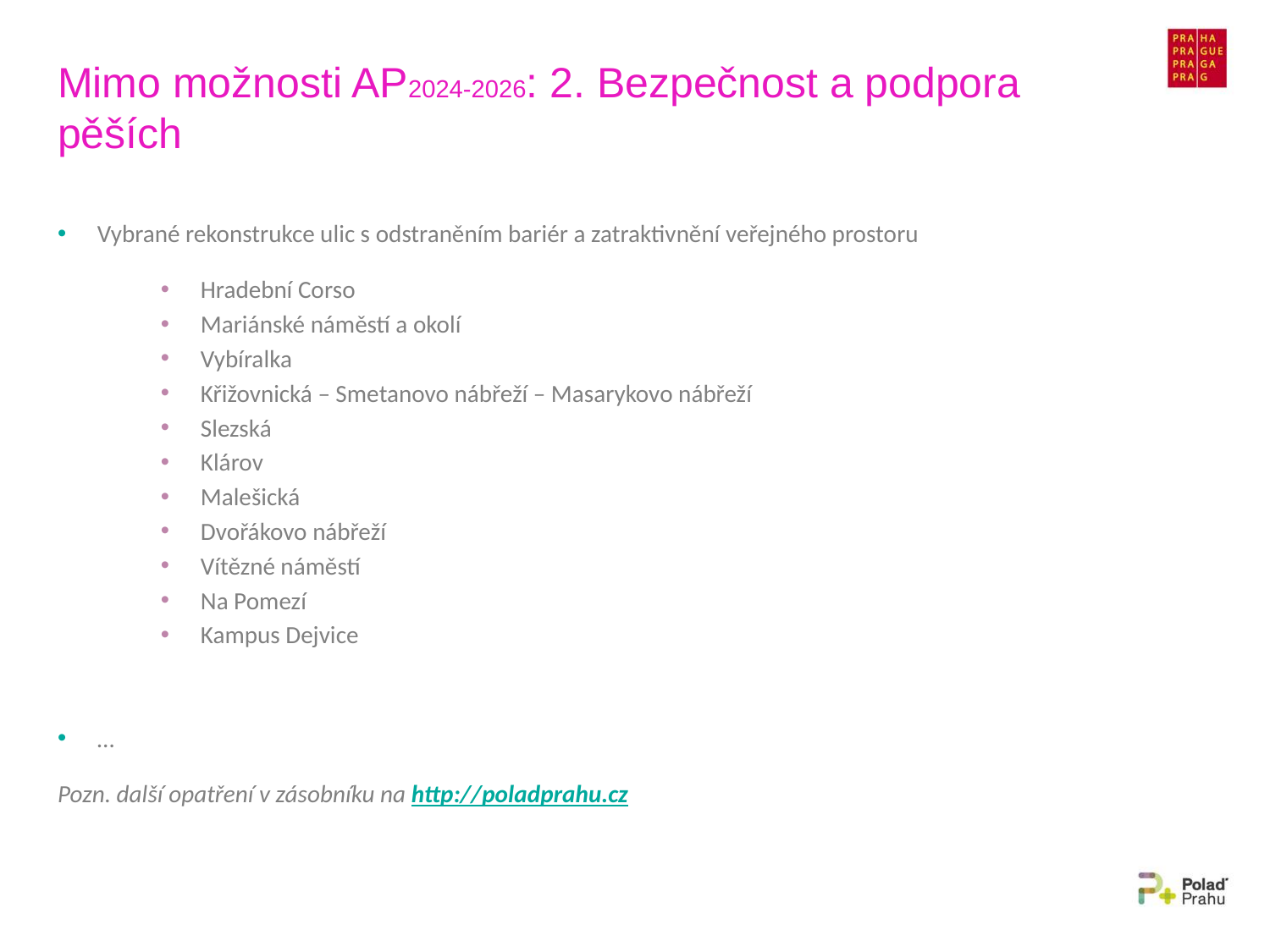

# Mimo možnosti AP2024-2026: 2. Bezpečnost a podpora pěších

Vybrané rekonstrukce ulic s odstraněním bariér a zatraktivnění veřejného prostoru
Hradební Corso
Mariánské náměstí a okolí
Vybíralka
Křižovnická – Smetanovo nábřeží – Masarykovo nábřeží
Slezská
Klárov
Malešická
Dvořákovo nábřeží
Vítězné náměstí
Na Pomezí
Kampus Dejvice

…
Pozn. další opatření v zásobníku na http://poladprahu.cz